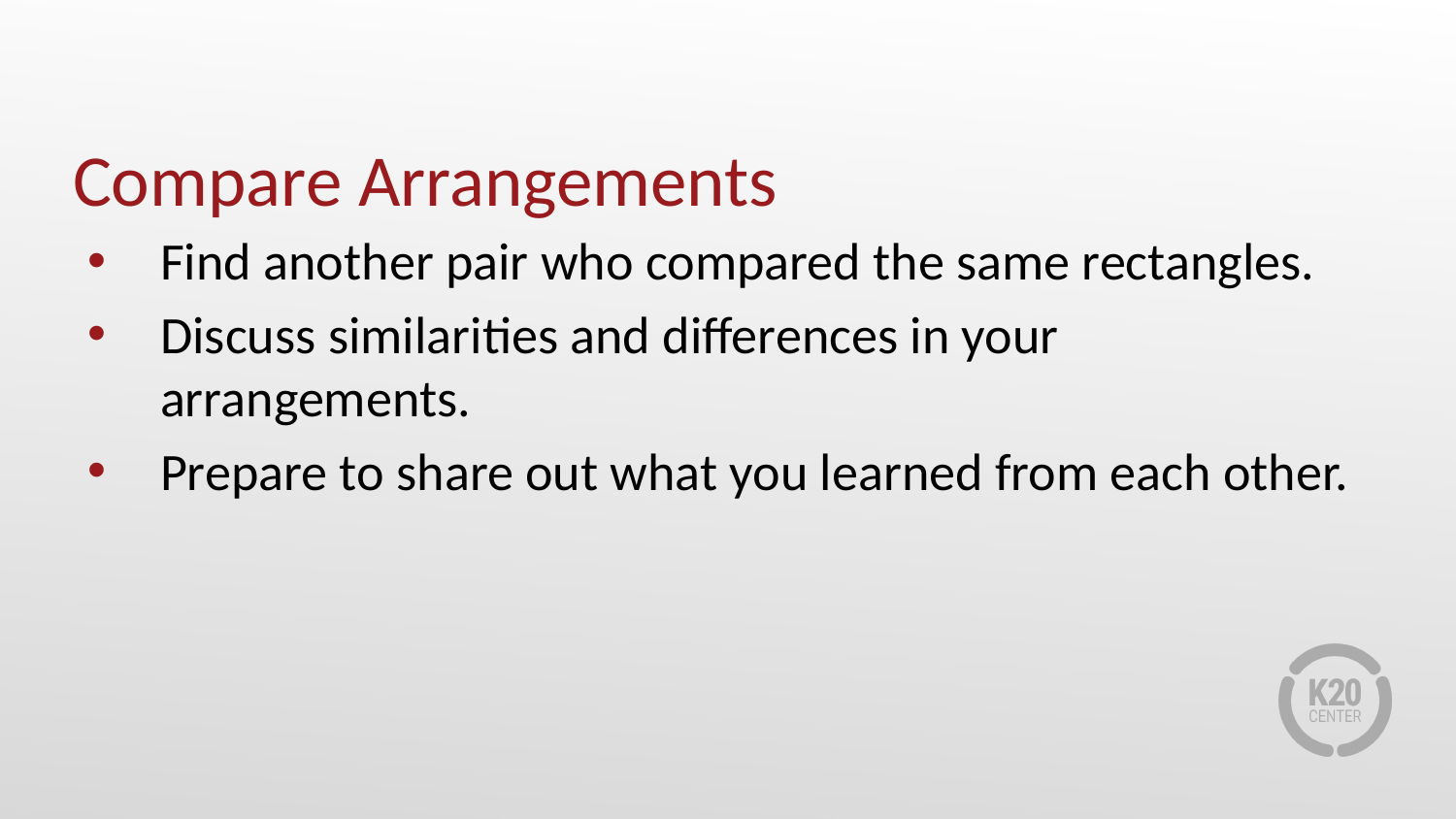

# Compare Arrangements
Find another pair who compared the same rectangles.
Discuss similarities and differences in your arrangements.
Prepare to share out what you learned from each other.